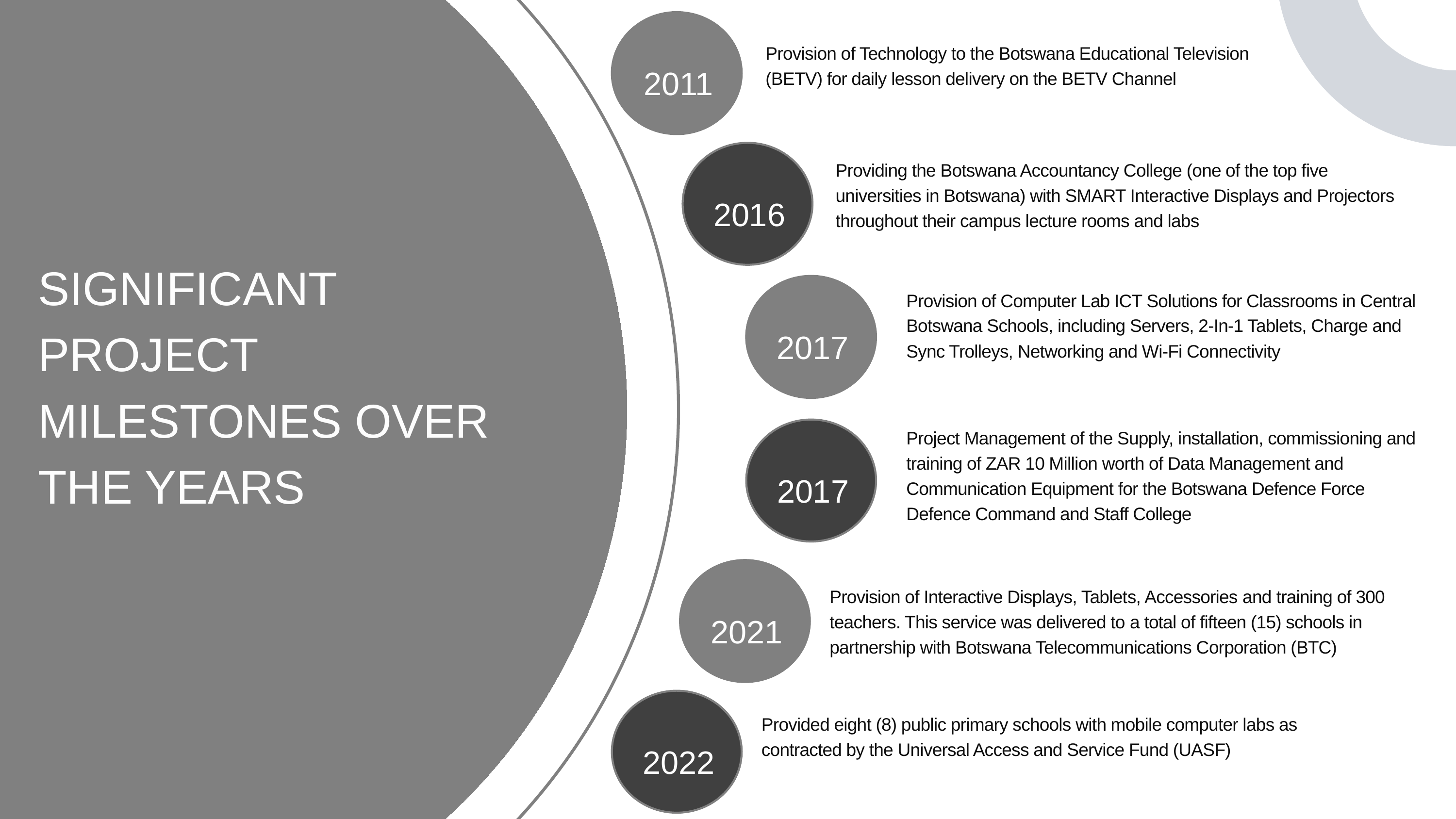

2011
Provision of Technology to the Botswana Educational Television (BETV) for daily lesson delivery on the BETV Channel

2016
Providing the Botswana Accountancy College (one of the top five universities in Botswana) with SMART Interactive Displays and Projectors throughout their campus lecture rooms and labs
SIGNIFICANT PROJECT  MILESTONES OVER THE YEARS

2017
Provision of Computer Lab ICT Solutions for Classrooms in Central Botswana Schools, including Servers, 2-In-1 Tablets, Charge and Sync Trolleys, Networking and Wi-Fi Connectivity

2017
Project Management of the Supply, installation, commissioning and training of ZAR 10 Million worth of Data Management and Communication Equipment for the Botswana Defence Force Defence Command and Staff College

2021
Provision of Interactive Displays, Tablets, Accessories and training of 300 teachers. This service was delivered to a total of fifteen (15) schools in partnership with Botswana Telecommunications Corporation (BTC)

2022
Provided eight (8) public primary schools with mobile computer labs as contracted by the Universal Access and Service Fund (UASF)